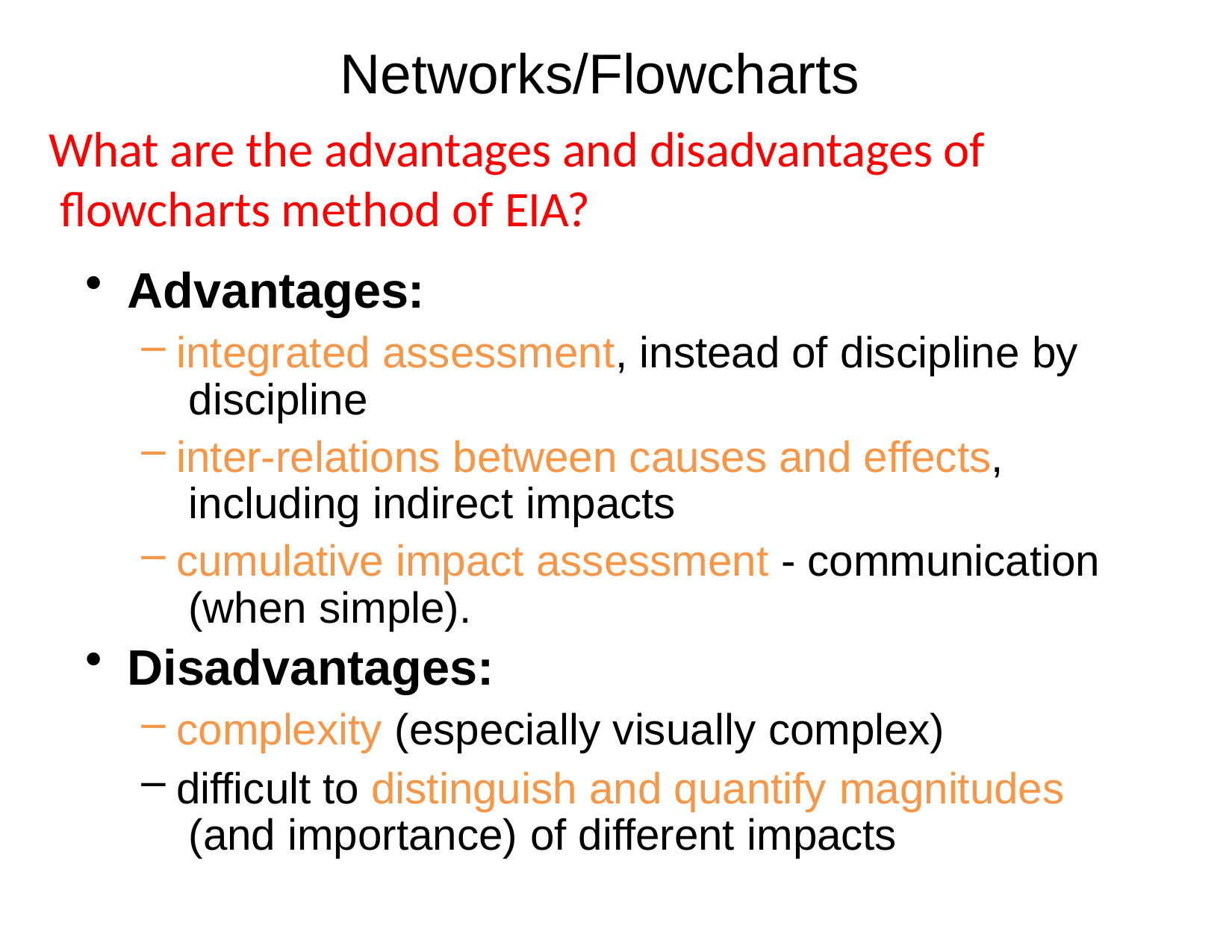

# Networks/Flowcharts
What are the advantages and disadvantages of  flowcharts method of EIA?
Advantages:
integrated assessment, instead of discipline by  discipline
inter-relations between causes and effects,  including indirect impacts
cumulative impact assessment - communication  (when simple).
Disadvantages:
complexity (especially visually complex)
difficult to distinguish and quantify magnitudes  (and importance) of different impacts